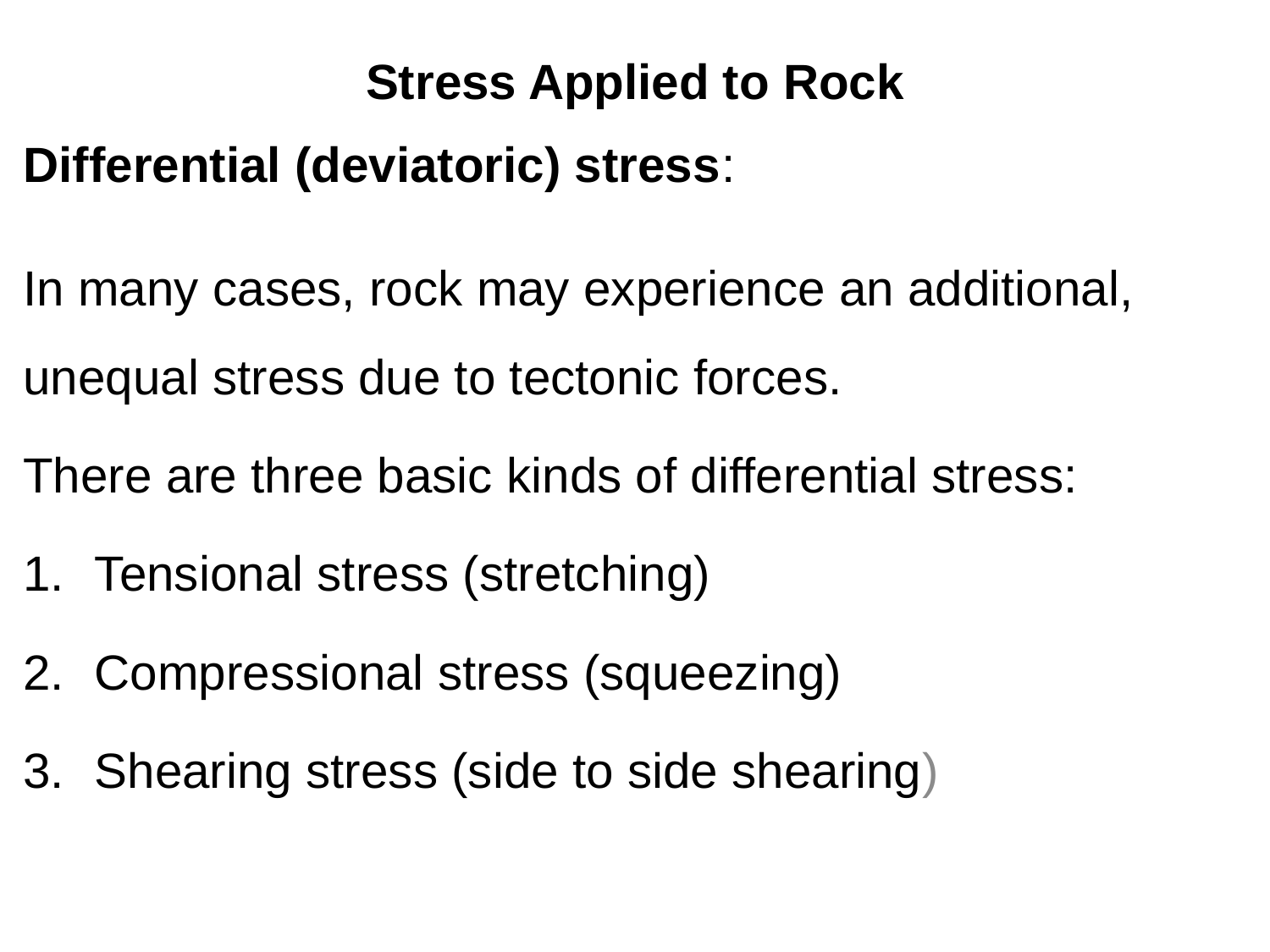

# Stress Applied to Rock
Differential (deviatoric) stress:

In many cases, rock may experience an additional, unequal stress due to tectonic forces.
There are three basic kinds of differential stress:
Tensional stress (stretching)
Compressional stress (squeezing)
Shearing stress (side to side shearing)